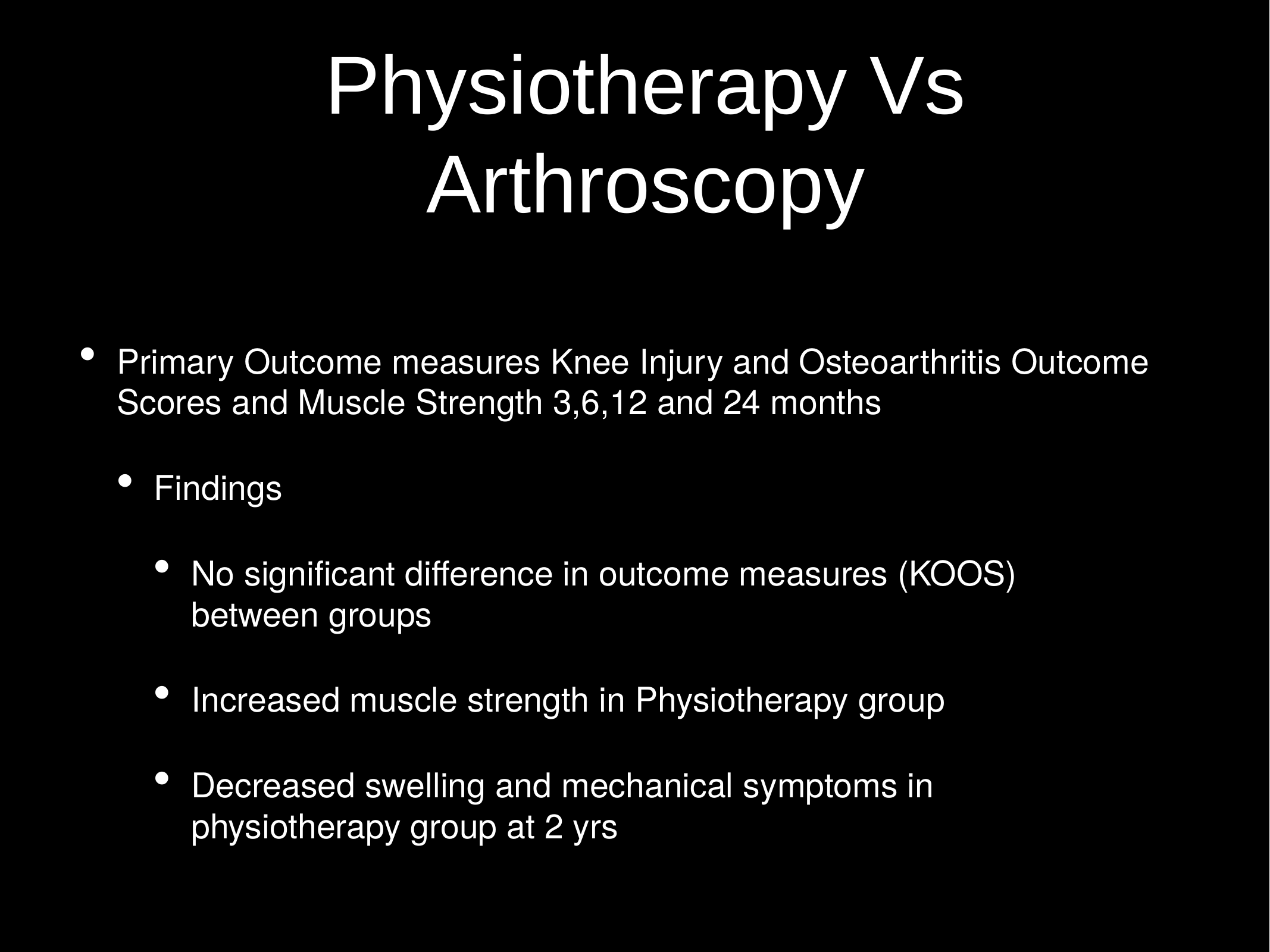

# Physiotherapy Vs Arthroscopy

Primary Outcome measures Knee Injury and Osteoarthritis Outcome Scores and Muscle Strength 3,6,12 and 24 months
Findings
No significant difference in outcome measures (KOOS) between groups
Increased muscle strength in Physiotherapy group
Decreased swelling and mechanical symptoms in physiotherapy group at 2 yrs